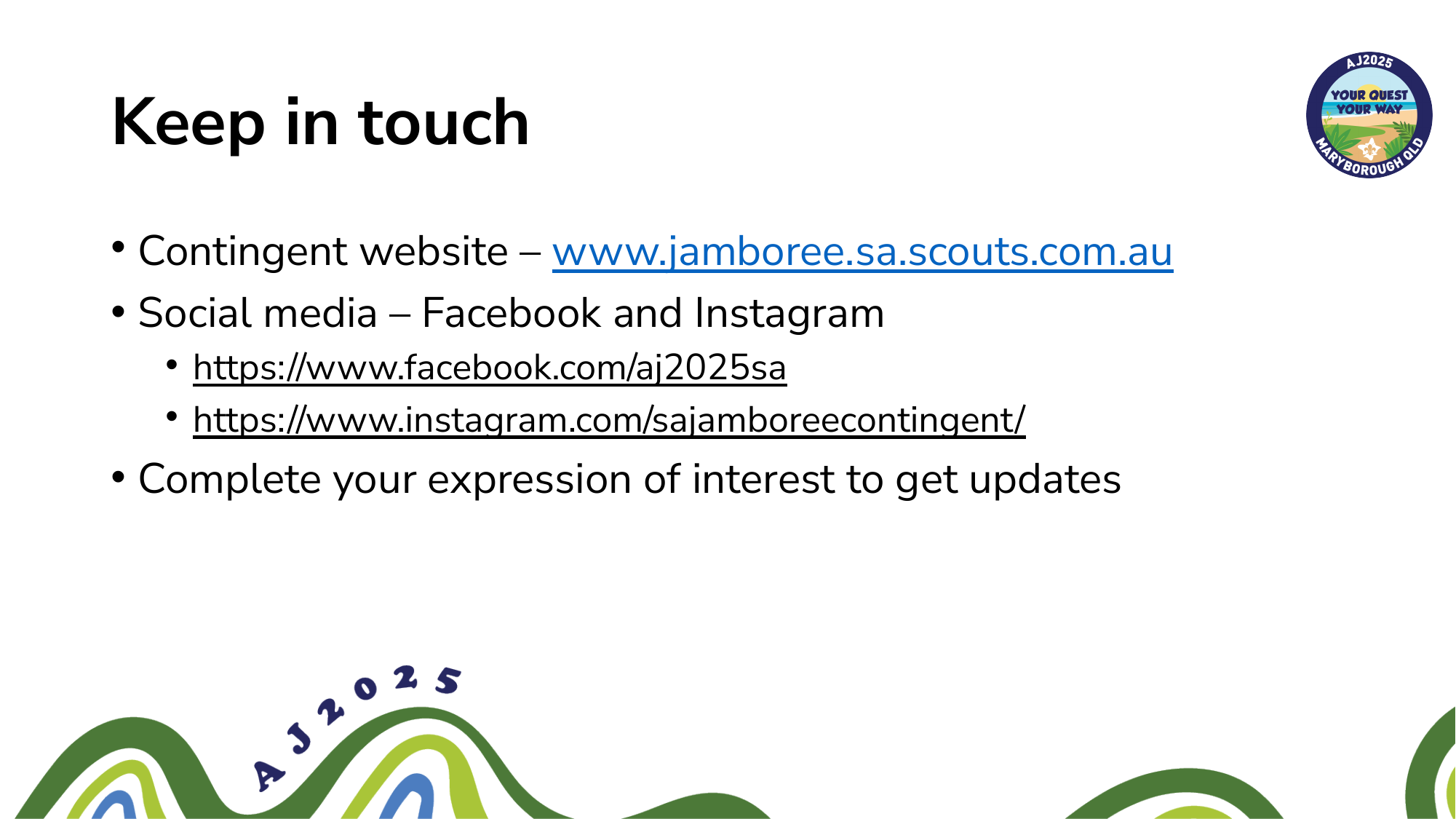

# Keep in touch
Contingent website – www.jamboree.sa.scouts.com.au
Social media – Facebook and Instagram
https://www.facebook.com/aj2025sa
https://www.instagram.com/sajamboreecontingent/
Complete your expression of interest to get updates